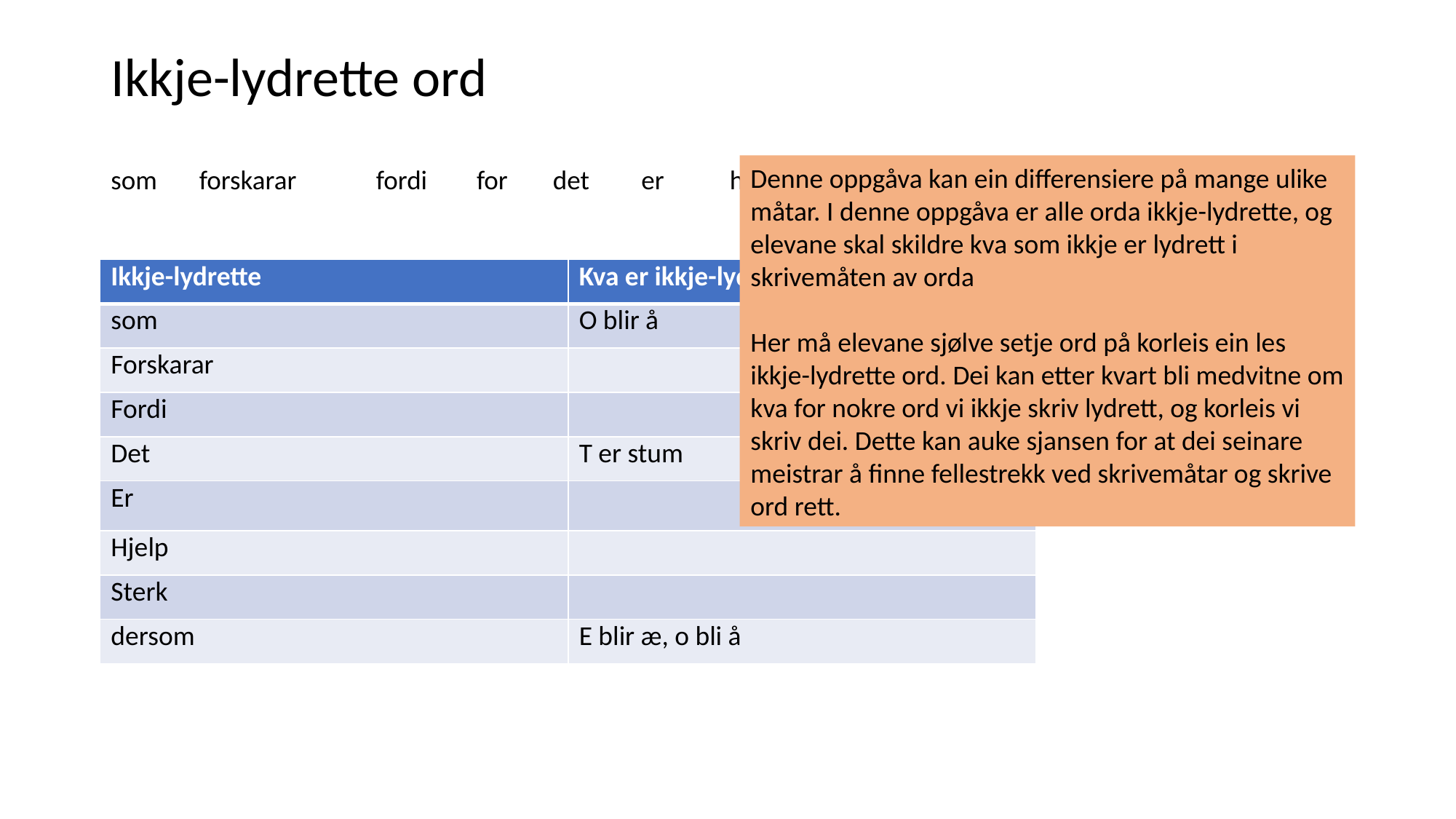

# Ikkje-lydrette ord som 	forskarar 	fordi	  for 	det 	er 	hjelp 	sterk 	dersom
Denne oppgåva kan ein differensiere på mange ulike måtar. I denne oppgåva er alle orda ikkje-lydrette, og elevane skal skildre kva som ikkje er lydrett i skrivemåten av orda

Her må elevane sjølve setje ord på korleis ein les ikkje-lydrette ord. Dei kan etter kvart bli medvitne om kva for nokre ord vi ikkje skriv lydrett, og korleis vi skriv dei. Dette kan auke sjansen for at dei seinare meistrar å finne fellestrekk ved skrivemåtar og skrive ord rett.
| Ikkje-lydrette | Kva er ikkje-lydrett? |
| --- | --- |
| som | O blir å |
| Forskarar |  |
| Fordi |  |
| Det | T er stum |
| Er |  |
| Hjelp |  |
| Sterk |  |
| dersom | E blir æ, o bli å |